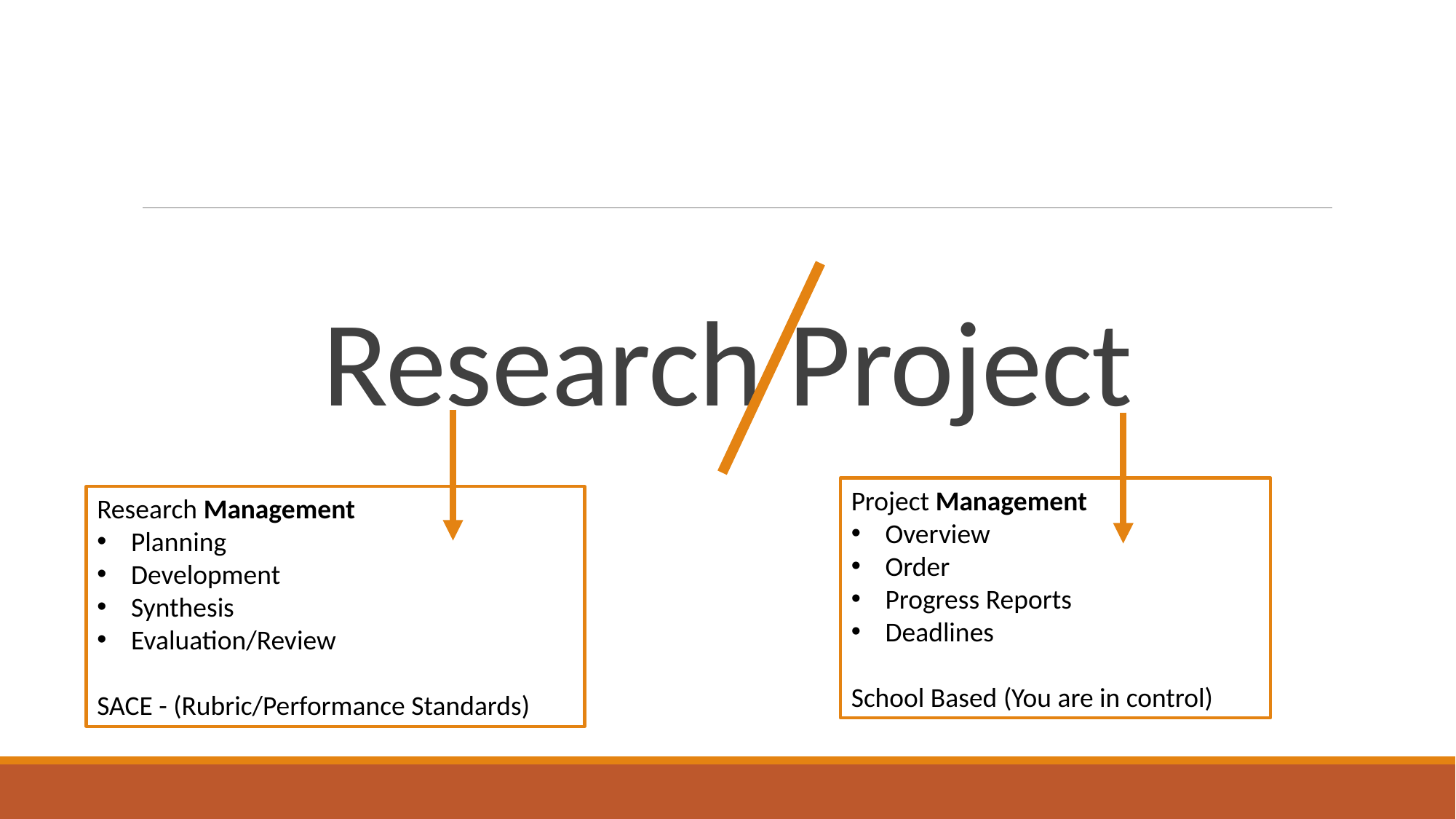

# Research Project
Project Management
Overview
Order
Progress Reports
Deadlines

School Based (You are in control)
Research Management
Planning
Development
Synthesis
Evaluation/Review

SACE - (Rubric/Performance Standards)